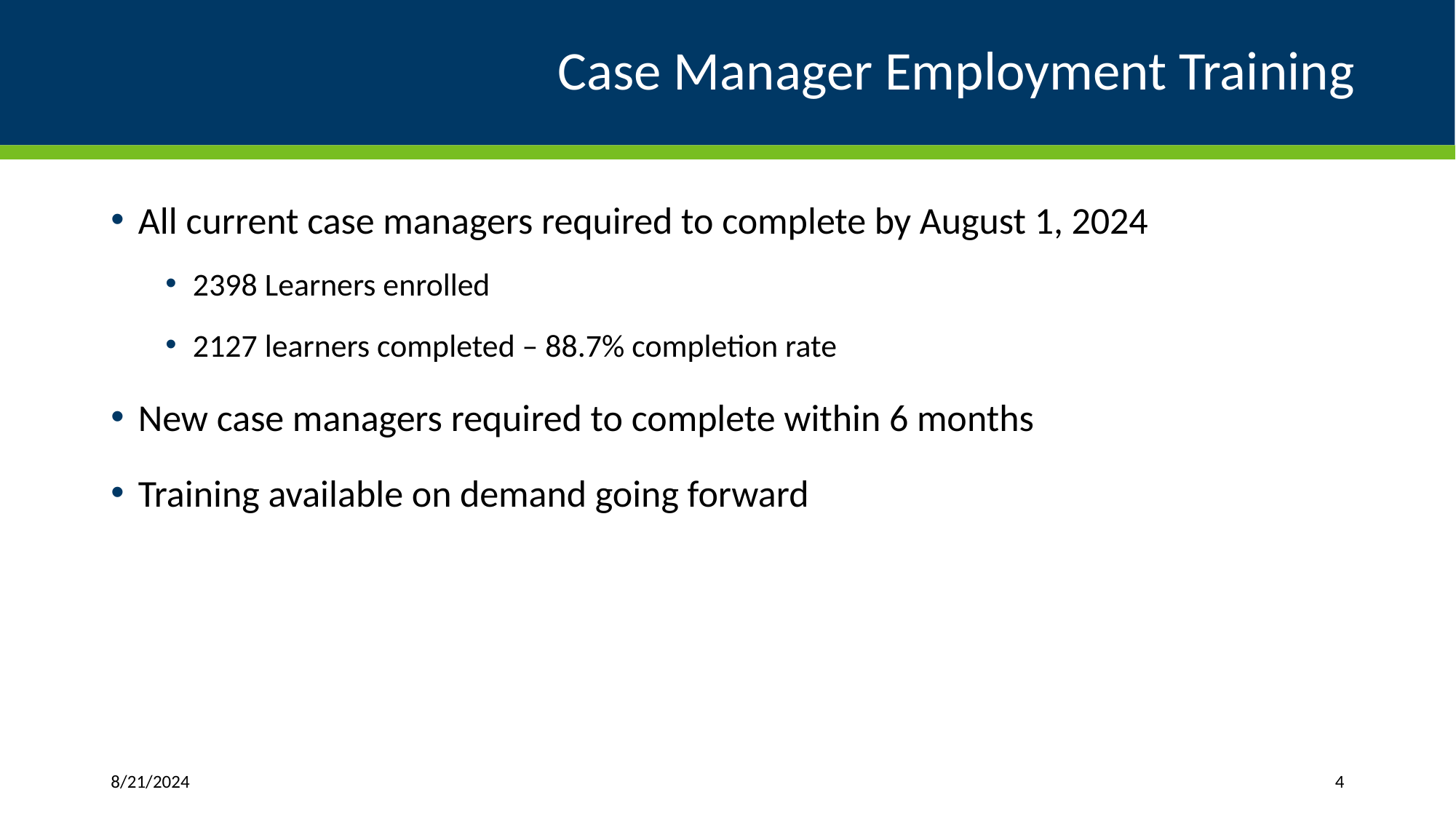

# Case Manager Employment Training
All current case managers required to complete by August 1, 2024
2398 Learners enrolled
2127 learners completed – 88.7% completion rate
New case managers required to complete within 6 months
Training available on demand going forward
8/21/2024
4